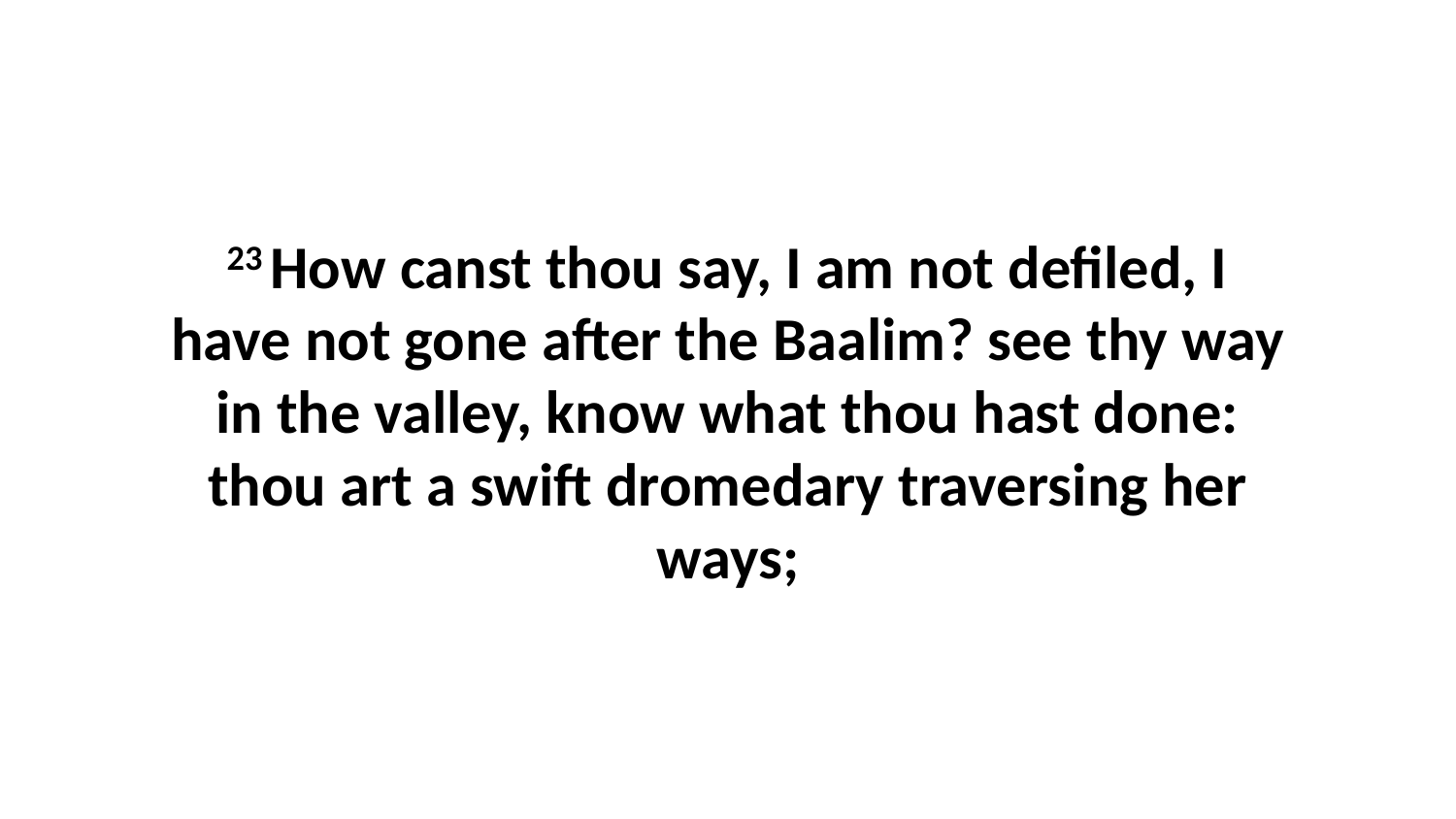

23 How canst thou say, I am not defiled, I have not gone after the Baalim? see thy way in the valley, know what thou hast done: thou art a swift dromedary traversing her ways;